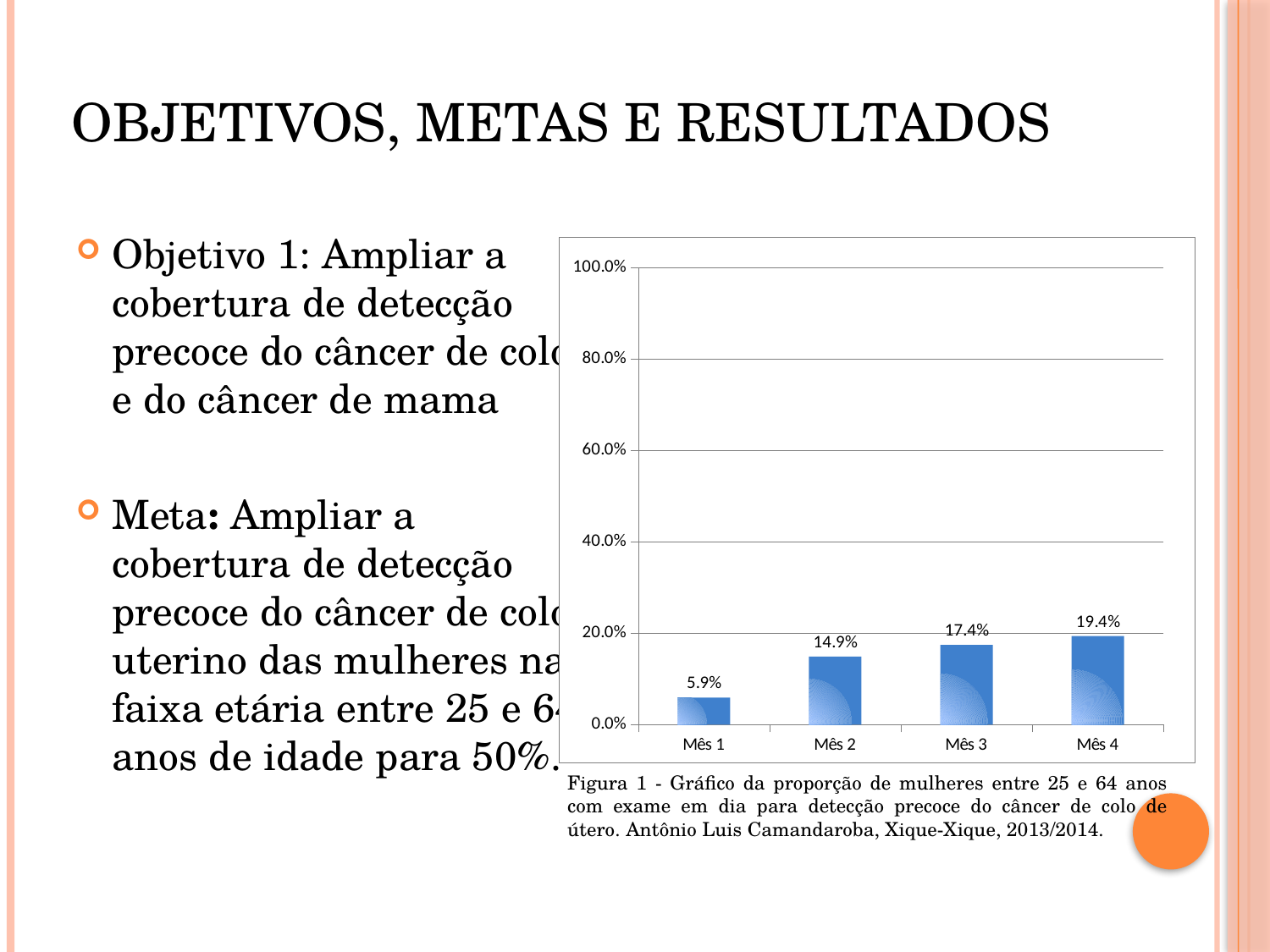

# Objetivos, Metas e Resultados
Objetivo 1: Ampliar a cobertura de detecção precoce do câncer de colo e do câncer de mama

Meta: Ampliar a cobertura de detecção precoce do câncer de colo uterino das mulheres na faixa etária entre 25 e 64 anos de idade para 50%.

### Chart

| Category | Proporção de mulheres entre 25 e 64 anos com exame em dia para detecção precoce do câncer de colo de útero |
|---|---|
| Mês 1 | 0.05924596050269296 |
| Mês 2 | 0.1490125673249551 |
| Mês 3 | 0.1741472172351885 |
| Mês 4 | 0.1938958707360864 |
Figura 1 - Gráfico da proporção de mulheres entre 25 e 64 anos com exame em dia para detecção precoce do câncer de colo de útero. Antônio Luis Camandaroba, Xique-Xique, 2013/2014.